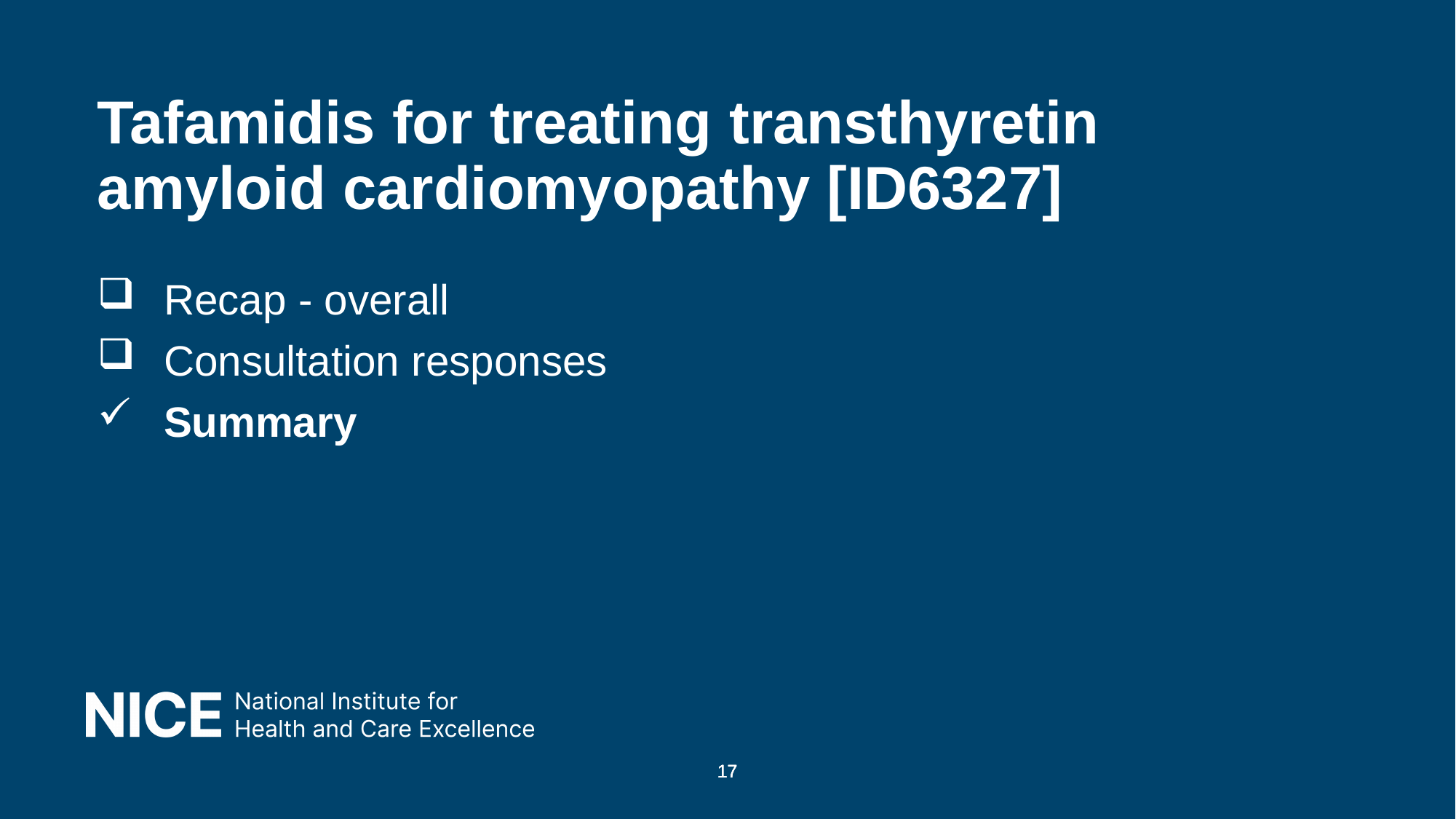

# Tafamidis for treating transthyretin amyloid cardiomyopathy [ID6327]
 Recap - overall
 Consultation responses
 Summary